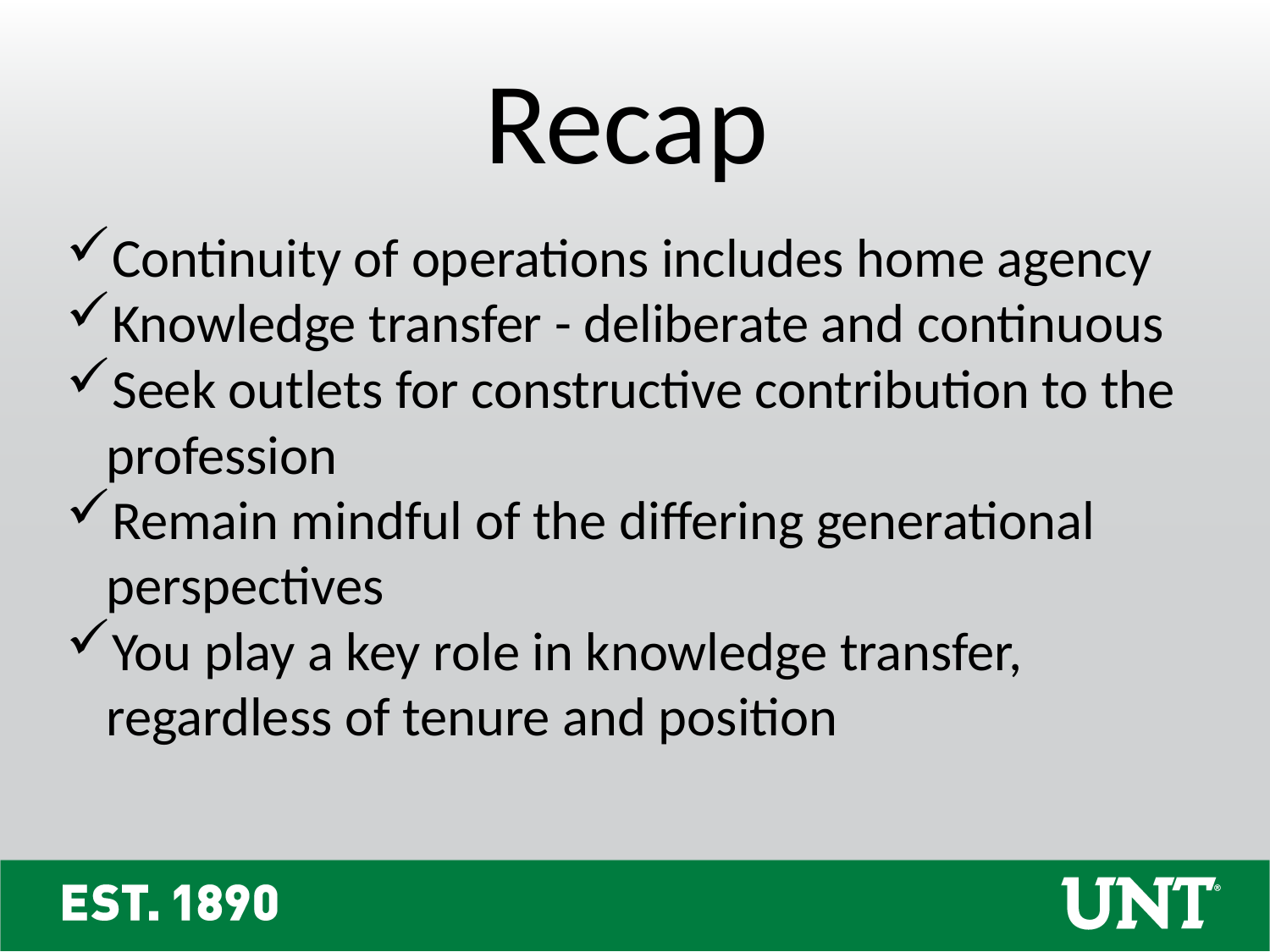

Recap
Continuity of operations includes home agency
Knowledge transfer - deliberate and continuous
Seek outlets for constructive contribution to the profession
Remain mindful of the differing generational perspectives
You play a key role in knowledge transfer, regardless of tenure and position